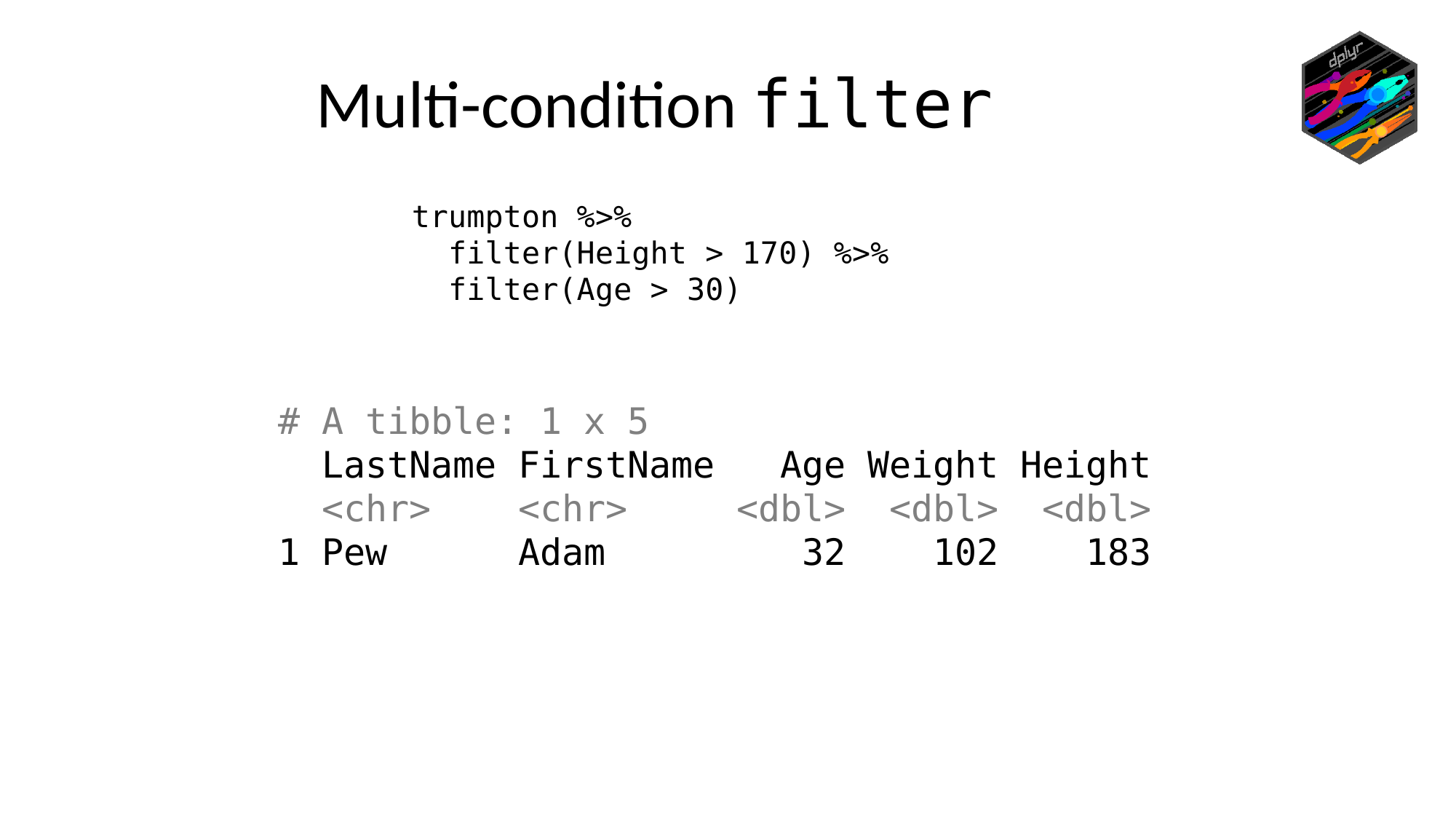

Multi-condition filter
trumpton %>%
  filter(Height > 170) %>%
  filter(Age > 30)
# A tibble: 1 x 5
  LastName FirstName   Age Weight Height
  <chr>    <chr>     <dbl>  <dbl>  <dbl>
1 Pew      Adam         32    102    183